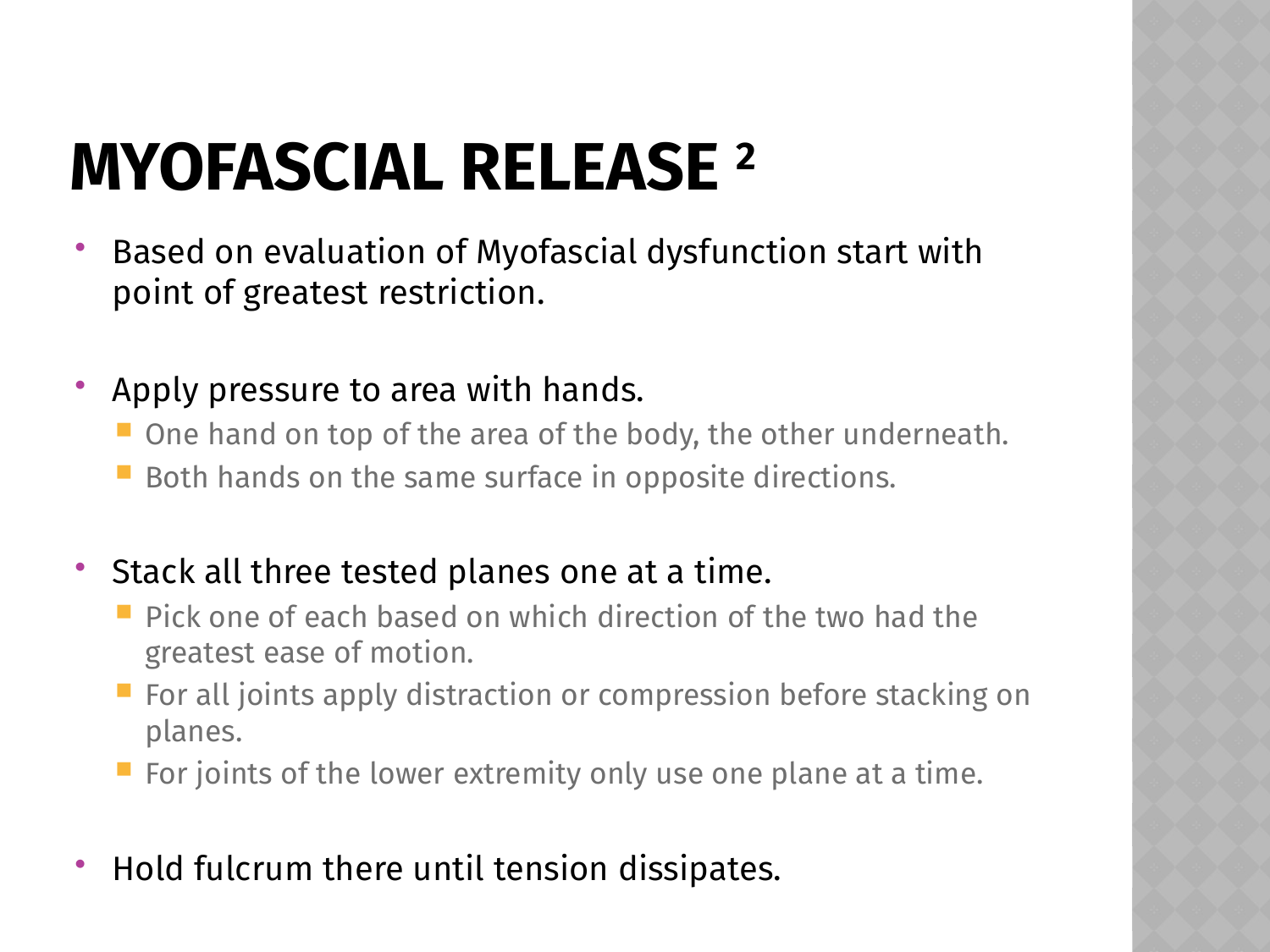

# Myofascial Release 2
Based on evaluation of Myofascial dysfunction start with point of greatest restriction.

Apply pressure to area with hands.
One hand on top of the area of the body, the other underneath.
Both hands on the same surface in opposite directions.

Stack all three tested planes one at a time.
Pick one of each based on which direction of the two had the greatest ease of motion.
For all joints apply distraction or compression before stacking on planes.
For joints of the lower extremity only use one plane at a time.

Hold fulcrum there until tension dissipates.